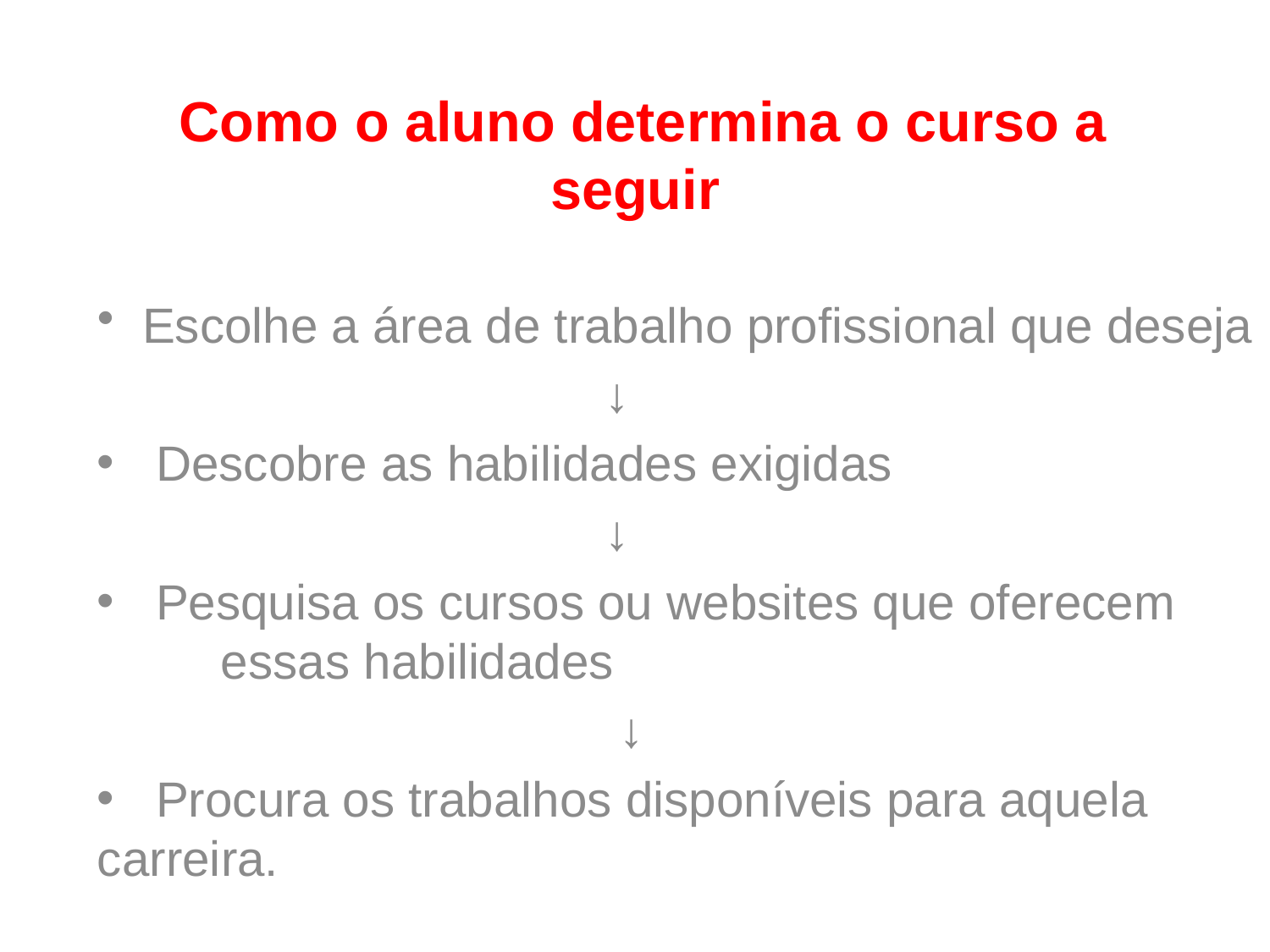

# Como o aluno determina o curso a seguir
  Escolhe a área de trabalho profissional que deseja
				↓
   Descobre as habilidades exigidas
				↓
   Pesquisa os cursos ou websites que oferecem
         essas habilidades
                                      ↓
   Procura os trabalhos disponíveis para aquela  	carreira.